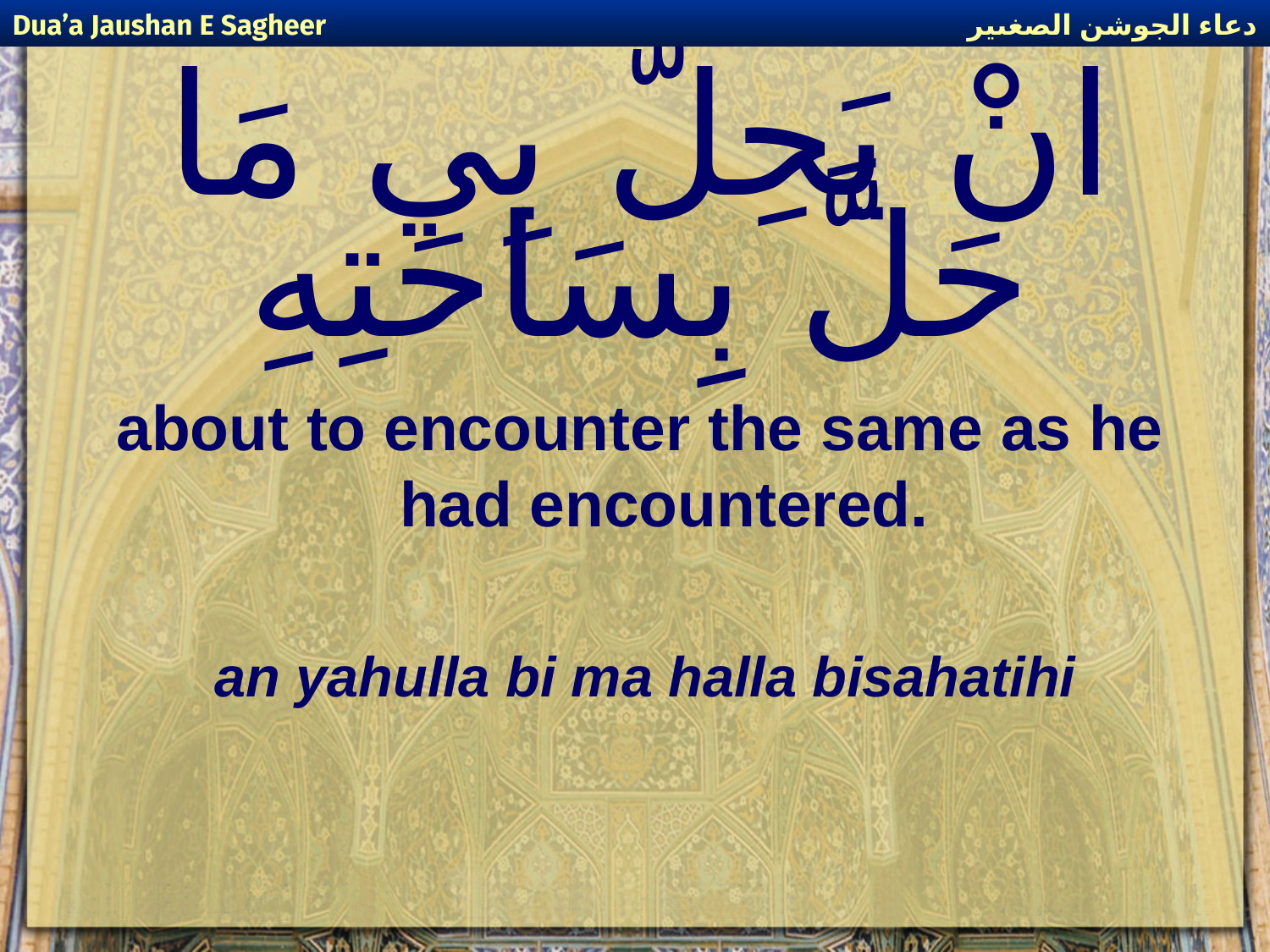

دعاء الجوشن الصغىير
Dua’a Jaushan E Sagheer
# انْ يَحِلَّ بِي مَا حَلَّ بِسَاحَتِهِ
about to encounter the same as he had encountered.
an yahulla bi ma halla bisahatihi